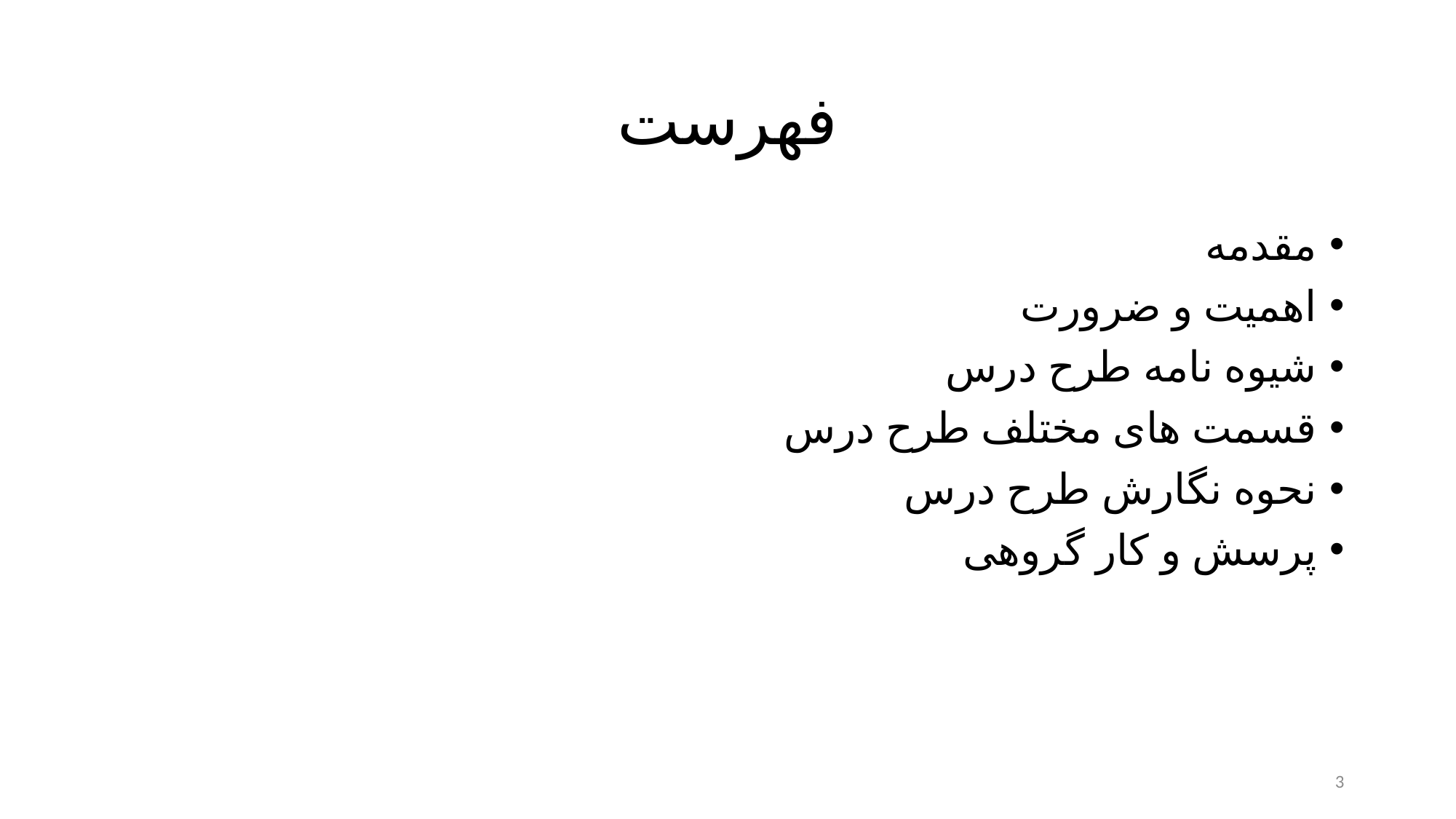

# فهرست
مقدمه
اهمیت و ضرورت
شیوه نامه طرح درس
قسمت های مختلف طرح درس
نحوه نگارش طرح درس
پرسش و کار گروهی
3